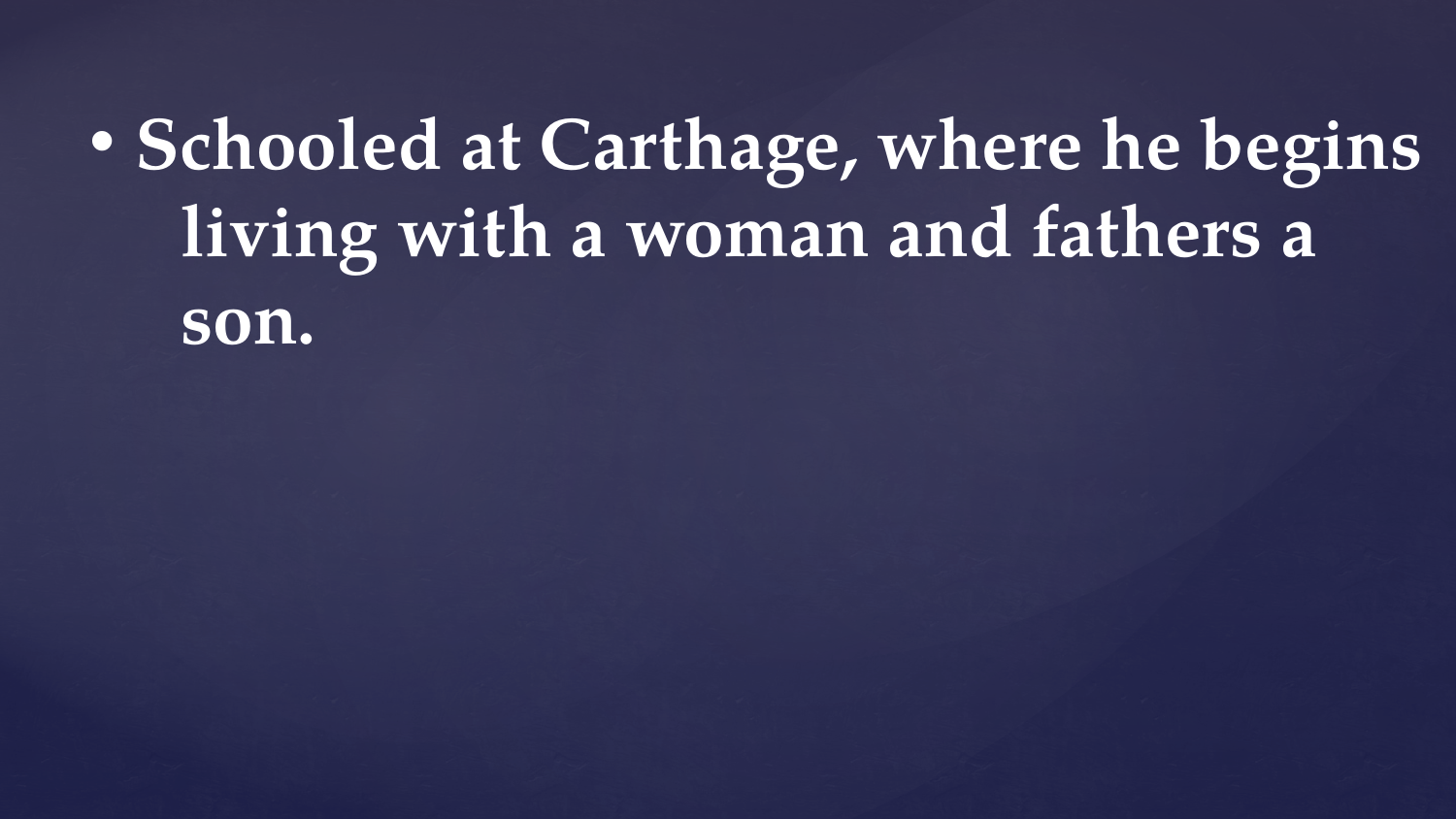

Schooled at Carthage, where he begins
     living with a woman and fathers a
     son.